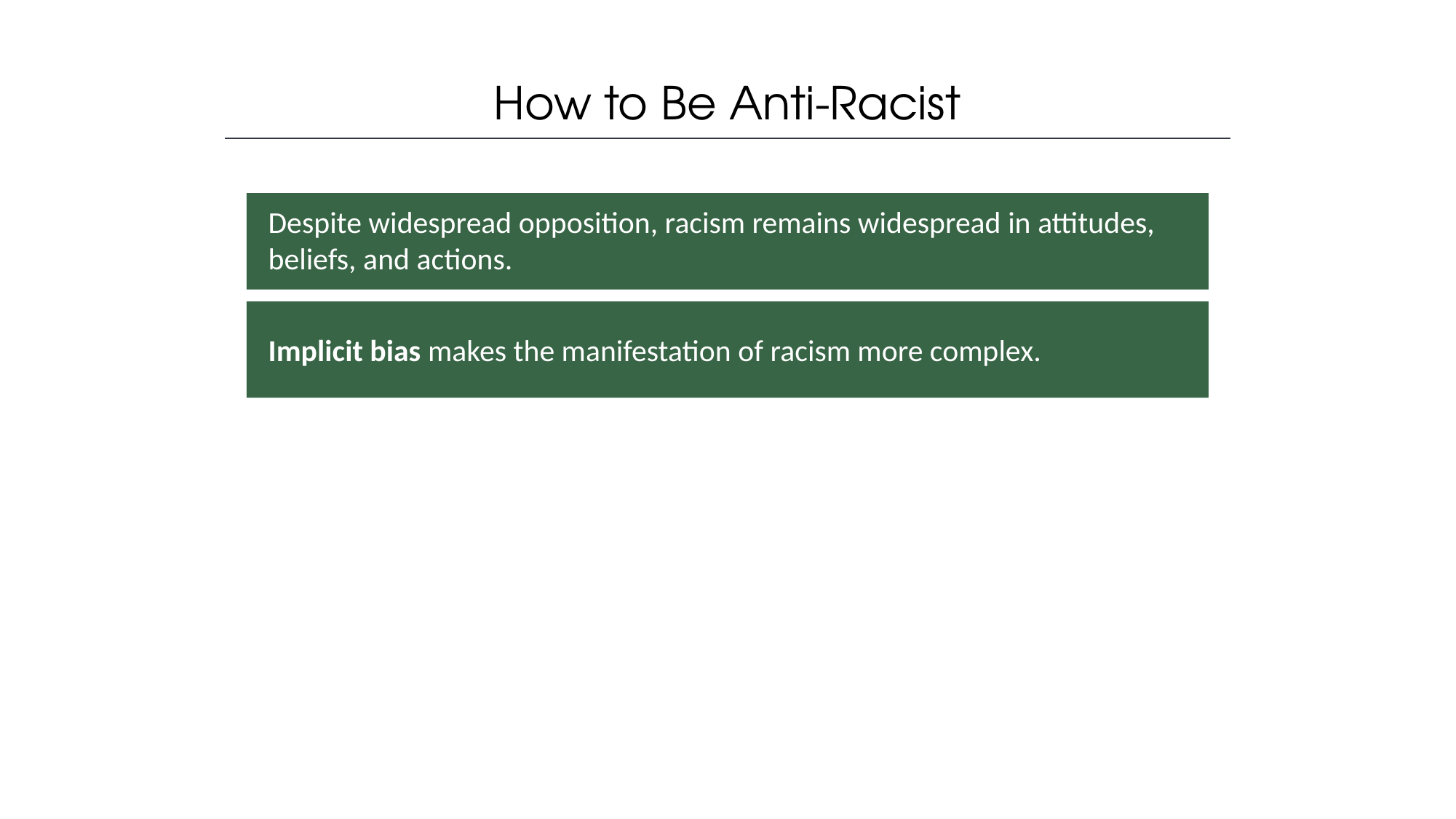

How to Be Anti-Racist
HAWKES LEARNING

Despite widespread opposition, racism remains widespread in attitudes, beliefs, and actions.

Implicit bias makes the manifestation of racism more complex.